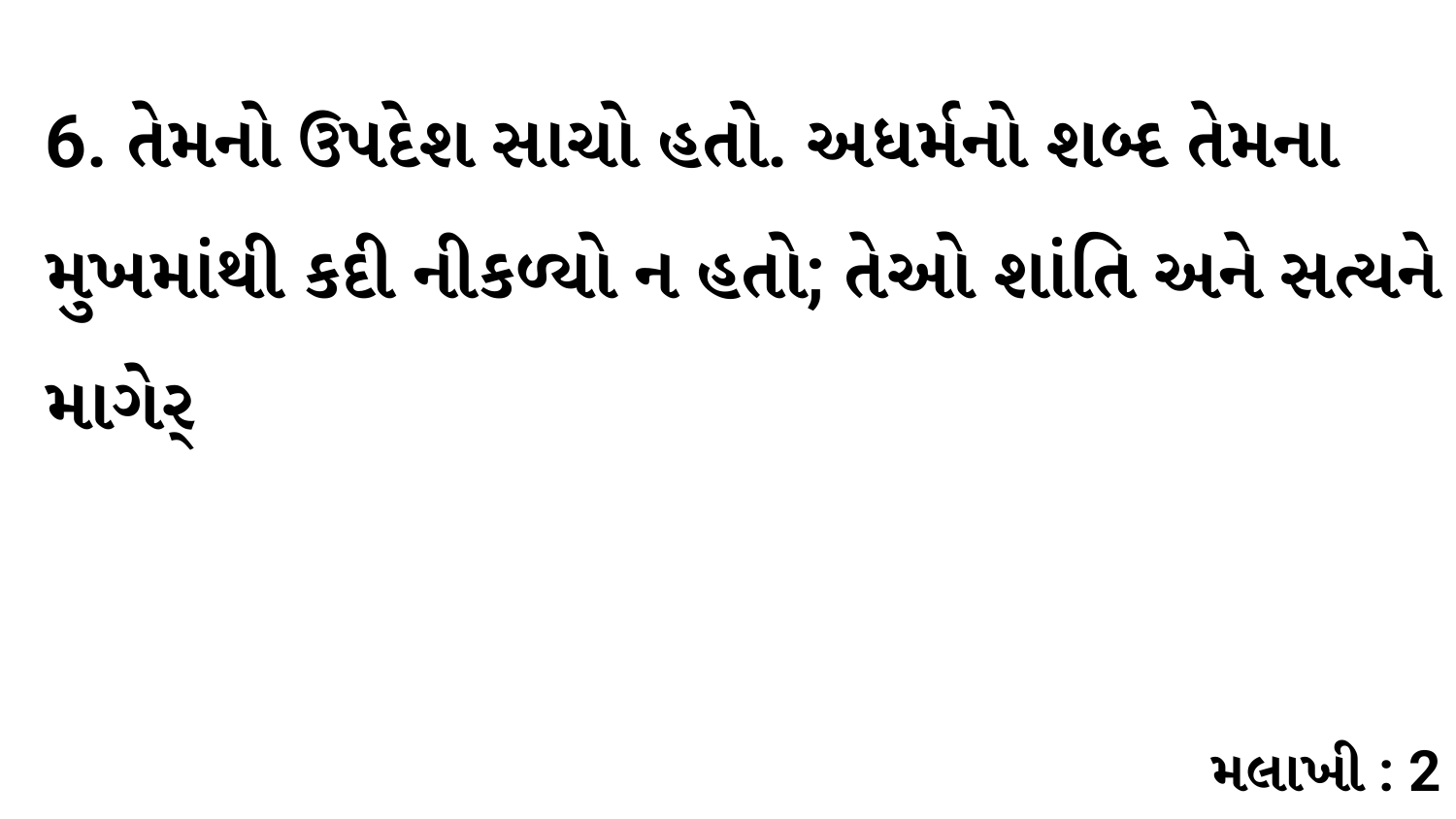

6. તેમનો ઉપદેશ સાચો હતો. અધર્મનો શબ્દ તેમના મુખમાંથી કદી નીકળ્યો ન હતો; તેઓ શાંતિ અને સત્યને માગેર્
મલાખી : 2